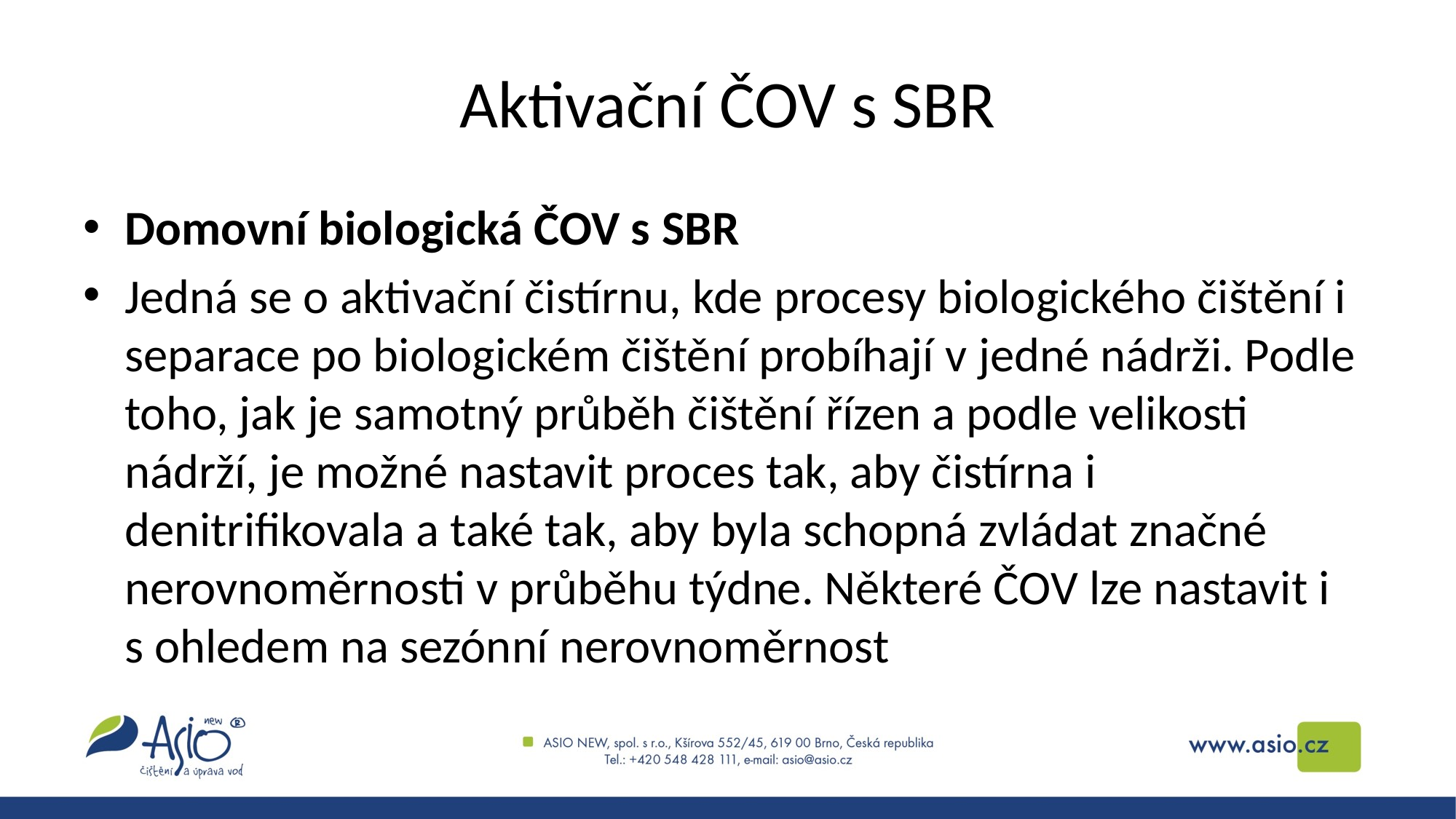

# Aktivační ČOV s SBR
Domovní biologická ČOV s SBR
Jedná se o aktivační čistírnu, kde procesy biologického čištění i separace po biologickém čištění probíhají v jedné nádrži. Podle toho, jak je samotný průběh čištění řízen a podle velikosti nádrží, je možné nastavit proces tak, aby čistírna i denitrifikovala a také tak, aby byla schopná zvládat značné nerovnoměrnosti v průběhu týdne. Některé ČOV lze nastavit i s ohledem na sezónní nerovnoměrnost